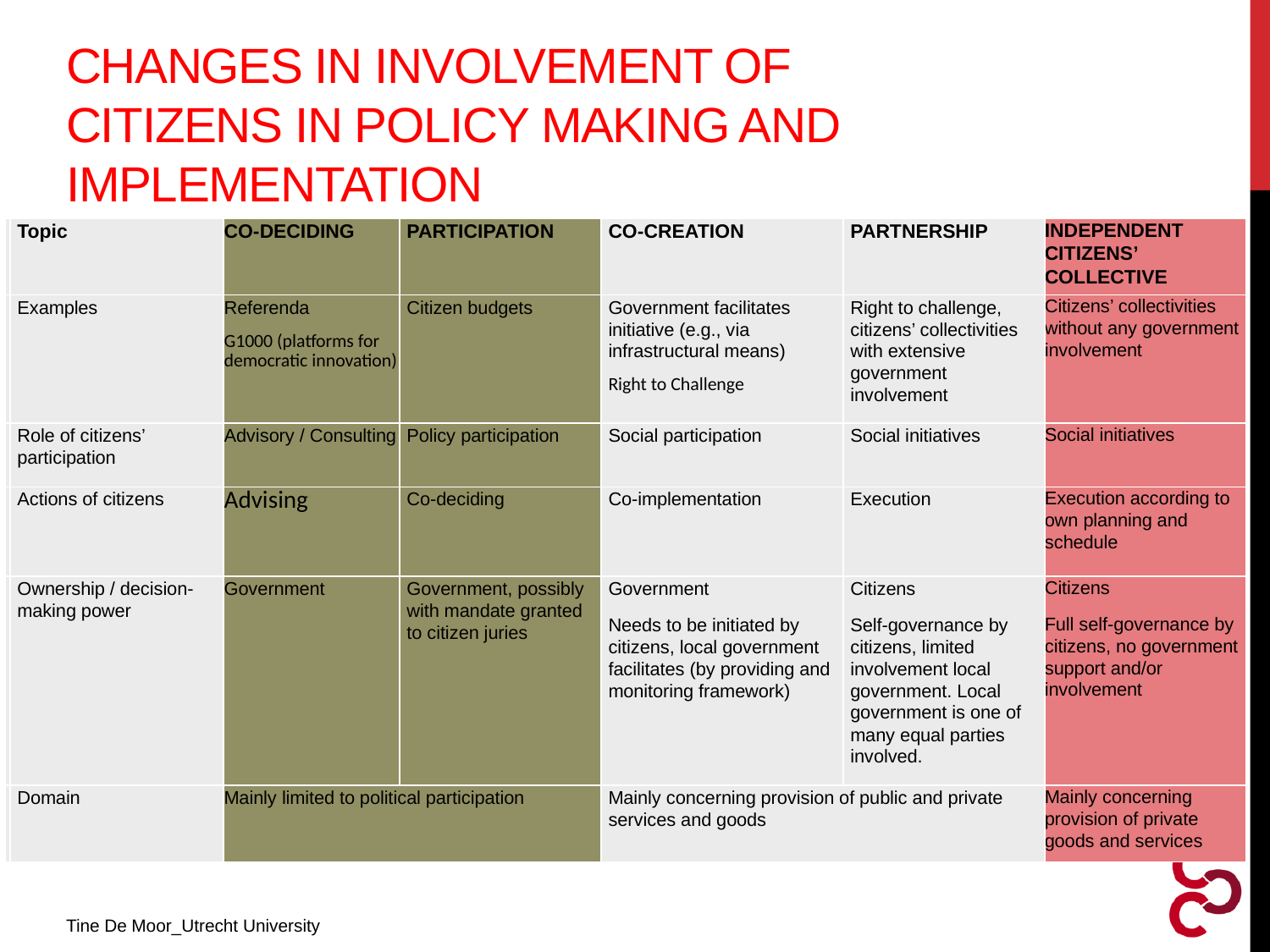

# Changes in involvement of citizens in policy making and implementation
|  | Topic | CO-DECIDING | PARTICIPATION | CO-CREATION | PARTNERSHIP | INDEPENDENT CITIZENS’ COLLECTIVE |
| --- | --- | --- | --- | --- | --- | --- |
|  | Examples | Referenda G1000 (platforms for democratic innovation) | Citizen budgets | Government facilitates initiative (e.g., via infrastructural means) Right to Challenge | Right to challenge, citizens’ collectivities with extensive government involvement | Citizens’ collectivities without any government involvement |
|  | Role of citizens’ participation | Advisory / Consulting | Policy participation | Social participation | Social initiatives | Social initiatives |
|  | Actions of citizens | Advising | Co-deciding | Co-implementation | Execution | Execution according to own planning and schedule |
|  | Ownership / decision-making power | Government | Government, possibly with mandate granted to citizen juries | Government Needs to be initiated by citizens, local government facilitates (by providing and monitoring framework) | Citizens Self-governance by citizens, limited involvement local government. Local government is one of many equal parties involved. | Citizens Full self-governance by citizens, no government support and/or involvement |
|  | Domain | Mainly limited to political participation |  | Mainly concerning provision of public and private services and goods |  | Mainly concerning provision of private goods and services |
Tine De Moor_Utrecht University